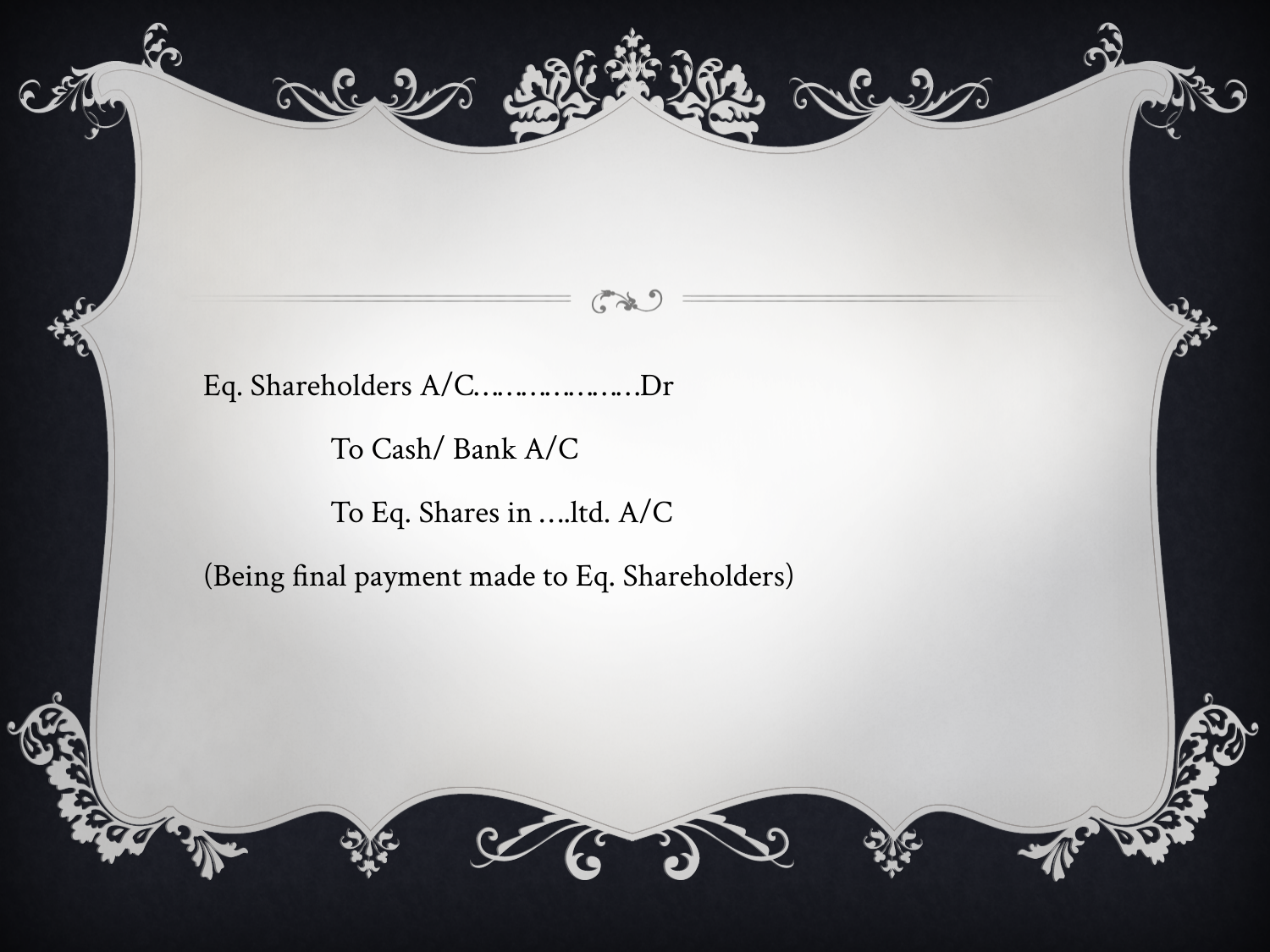

#
Eq. Shareholders A/C…………………Dr
	To Cash/ Bank A/C
	To Eq. Shares in ….ltd. A/C
(Being final payment made to Eq. Shareholders)